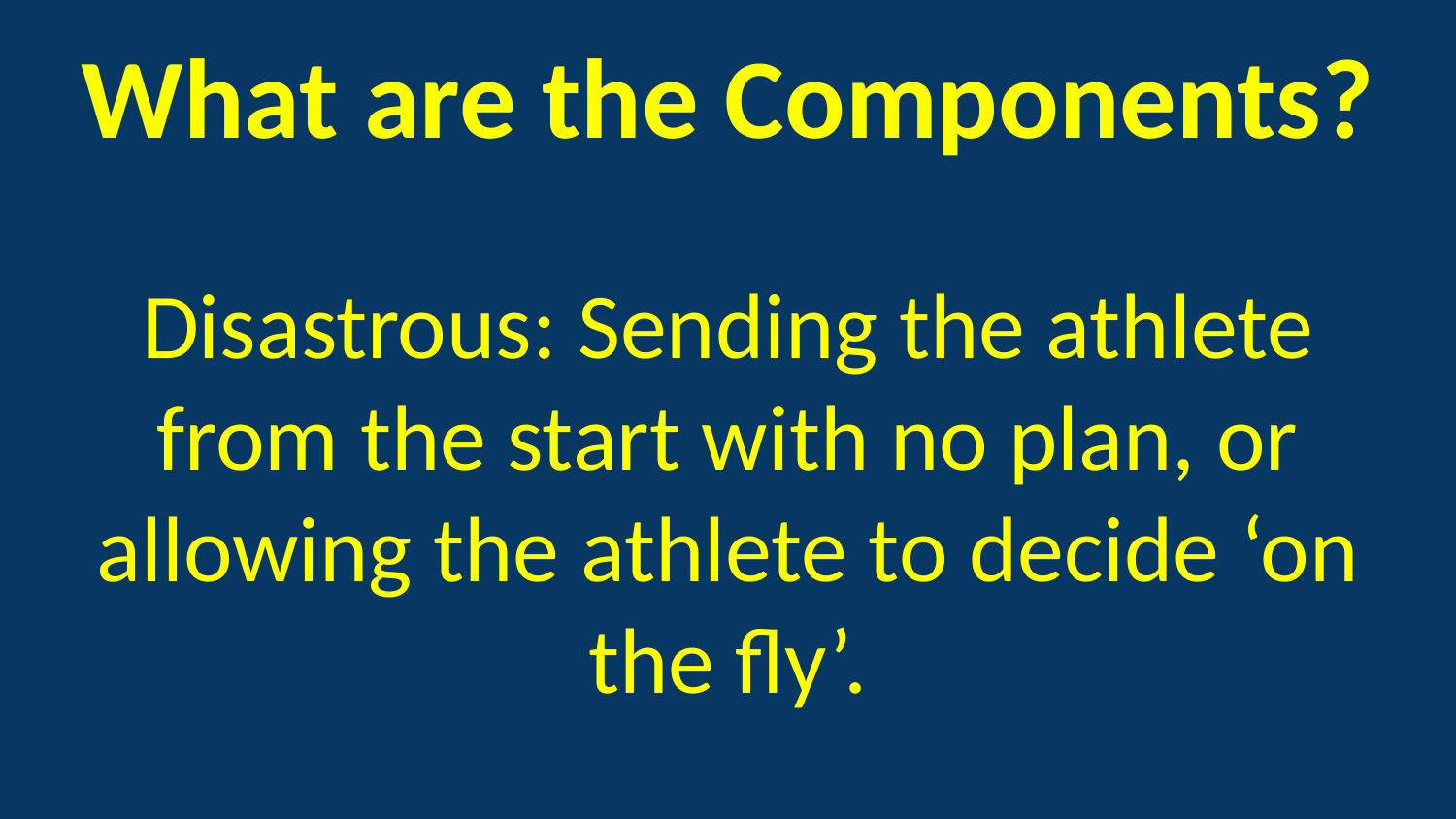

# What are the Components?
Disastrous: Sending the athlete from the start with no plan, or allowing the athlete to decide ‘on the fly’.